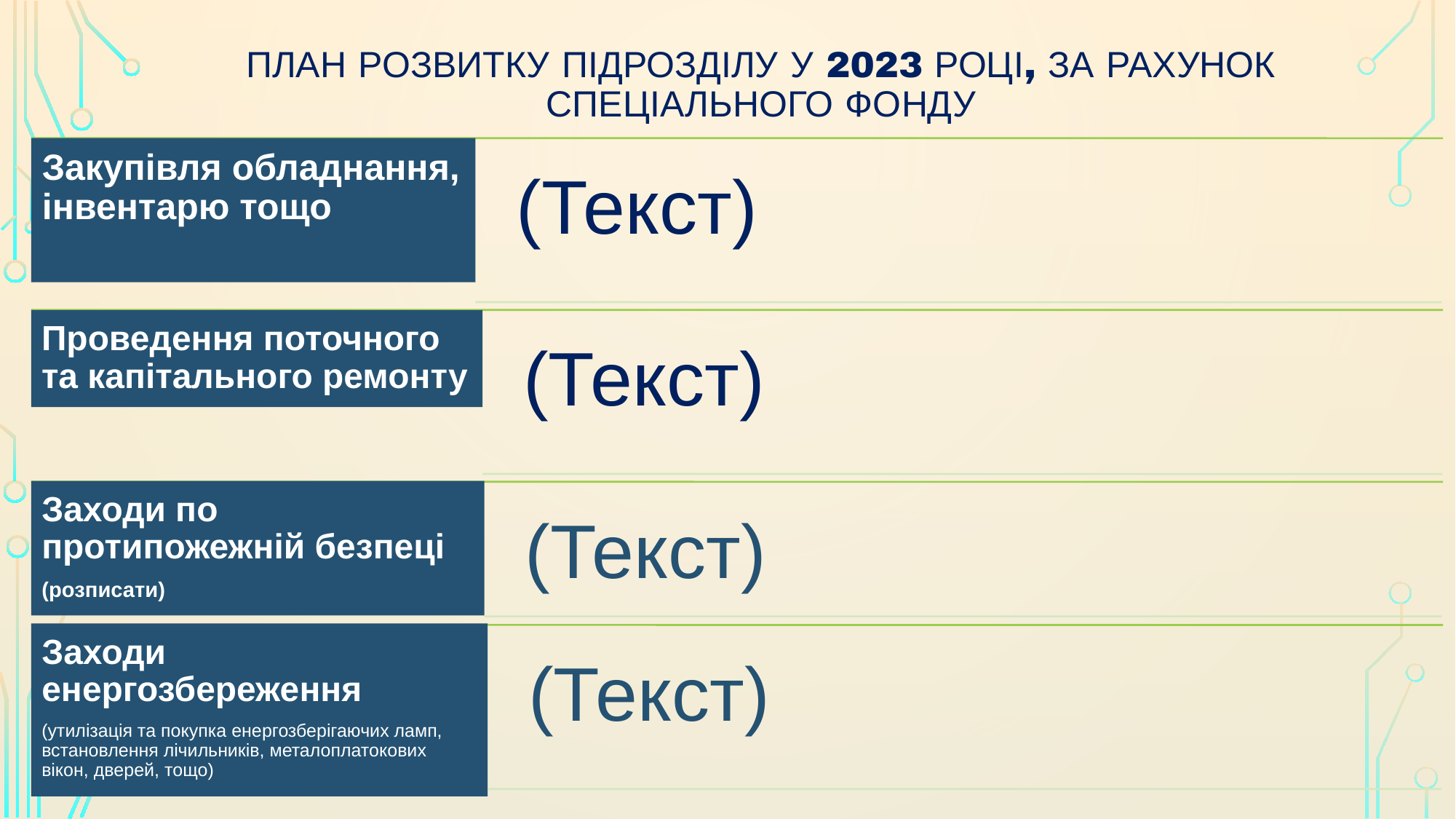

# План розвитку підрозділу у 2023 році, за рахунок спеціального фонду
Закупівля обладнання, інвентарю тощо
(Текст)
Проведення поточного та капітального ремонту

(Текст)
Заходи по протипожежній безпеці
(розписати)
(Текст)
Заходи енергозбереження
(утилізація та покупка енергозберігаючих ламп, встановлення лічильників, металоплатокових вікон, дверей, тощо)
(Текст)